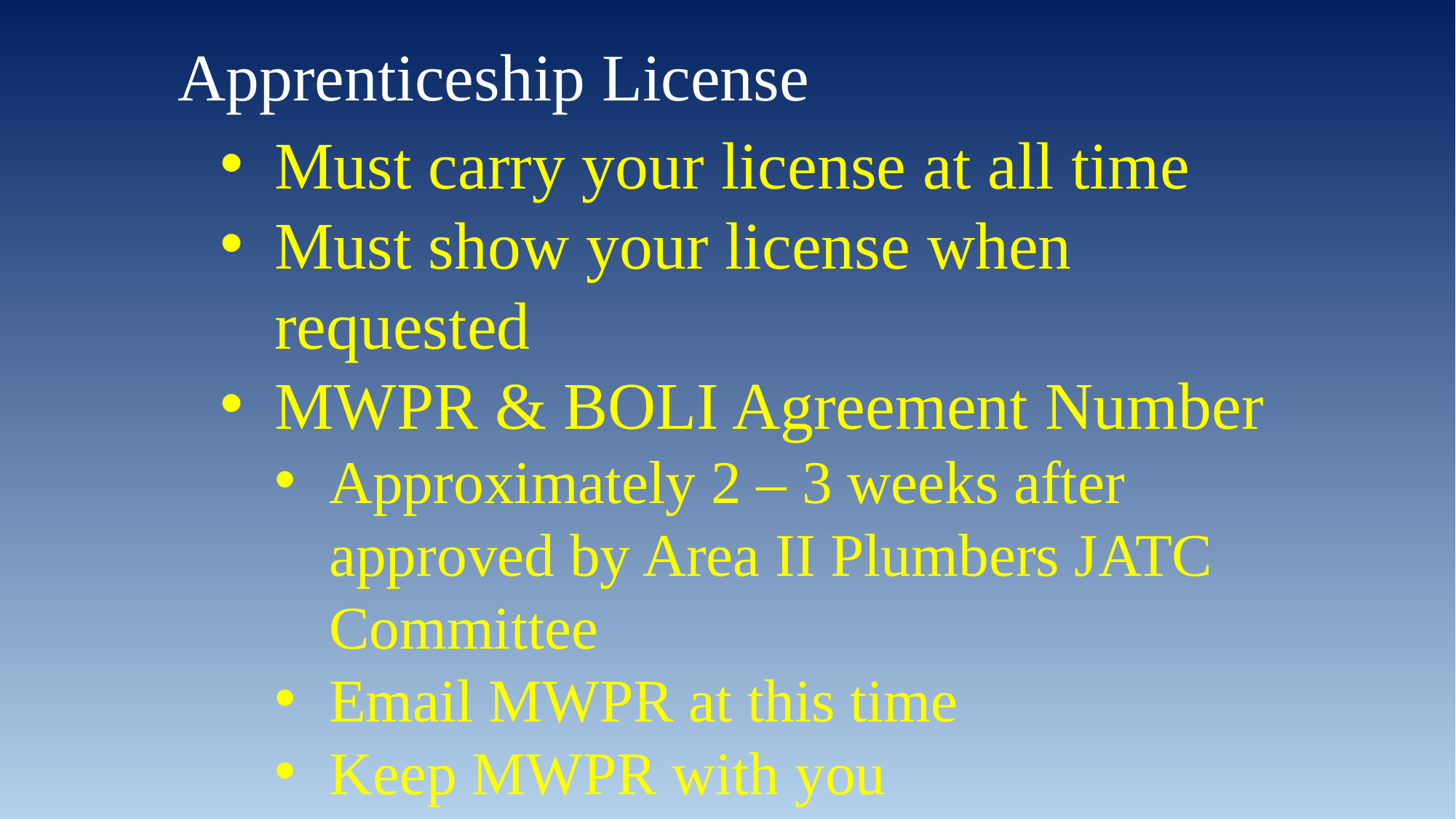

Apprenticeship License
Must carry your license at all time
Must show your license when requested
MWPR & BOLI Agreement Number
Approximately 2 – 3 weeks after approved by Area II Plumbers JATC Committee
Email MWPR at this time
Keep MWPR with you